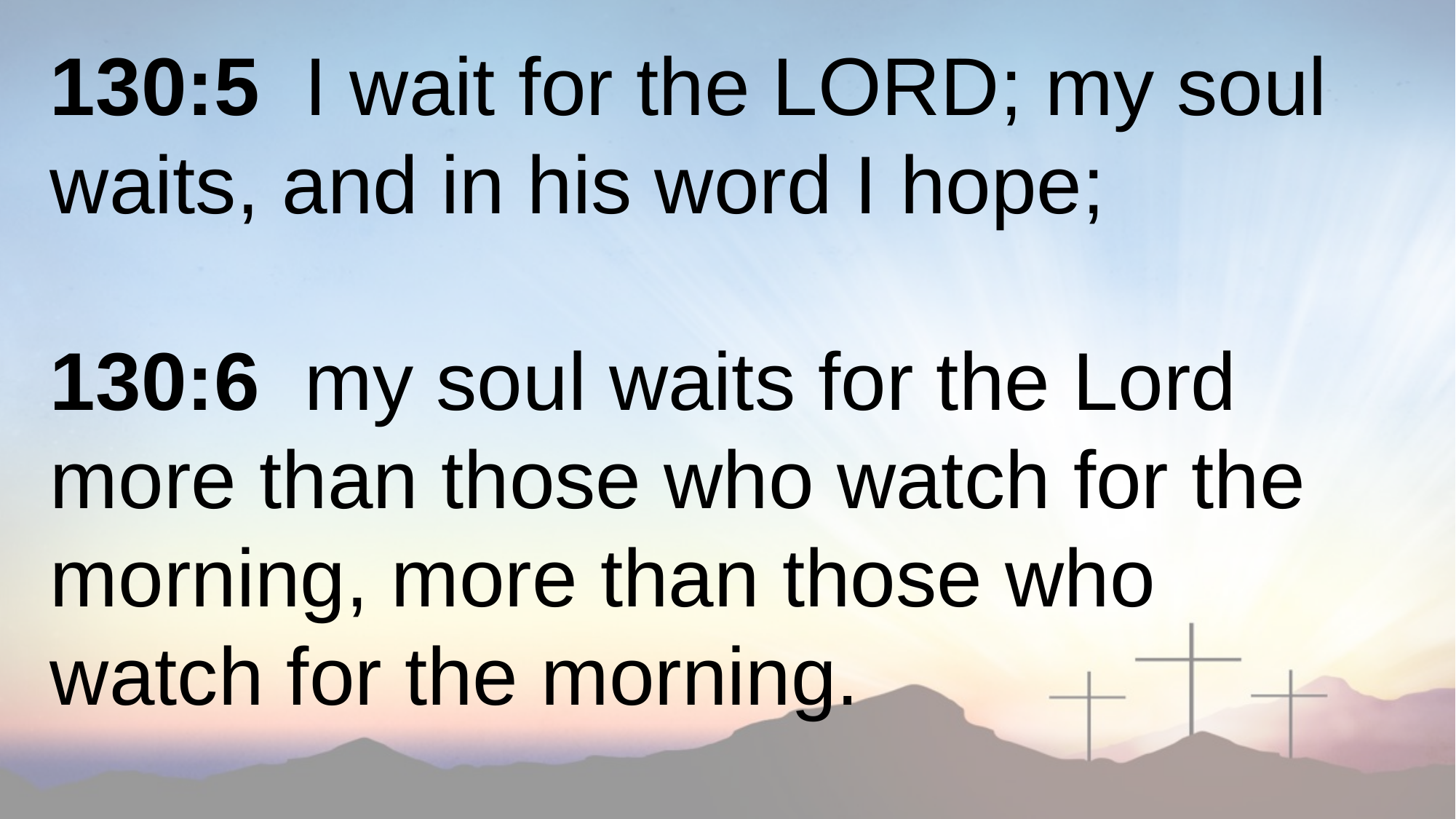

130:5  I wait for the LORD; my soul waits, and in his word I hope;

130:6  my soul waits for the Lord more than those who watch for the morning, more than those who watch for the morning.